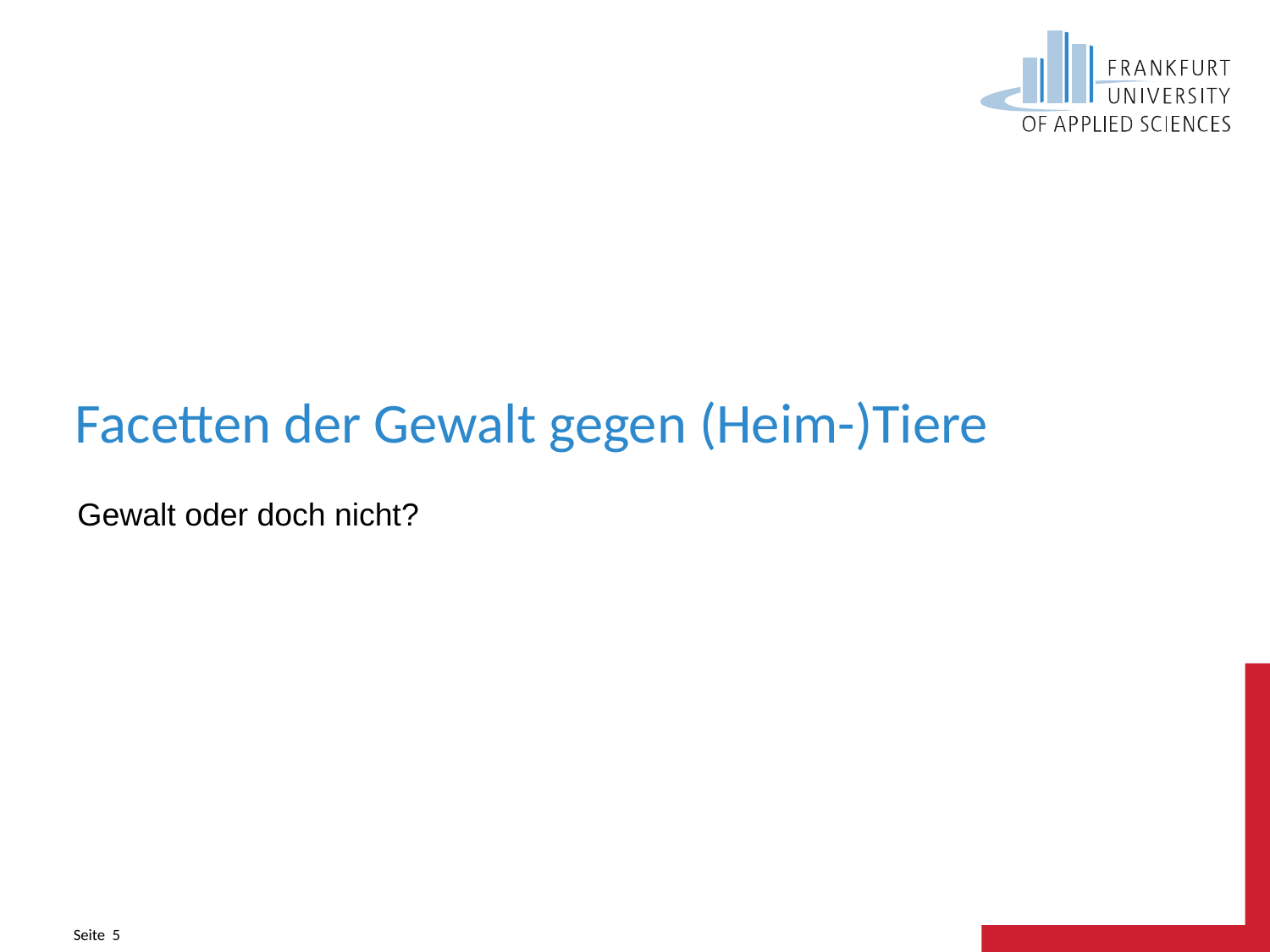

# Facetten der Gewalt gegen (Heim-)Tiere
Gewalt oder doch nicht?
Seite  5